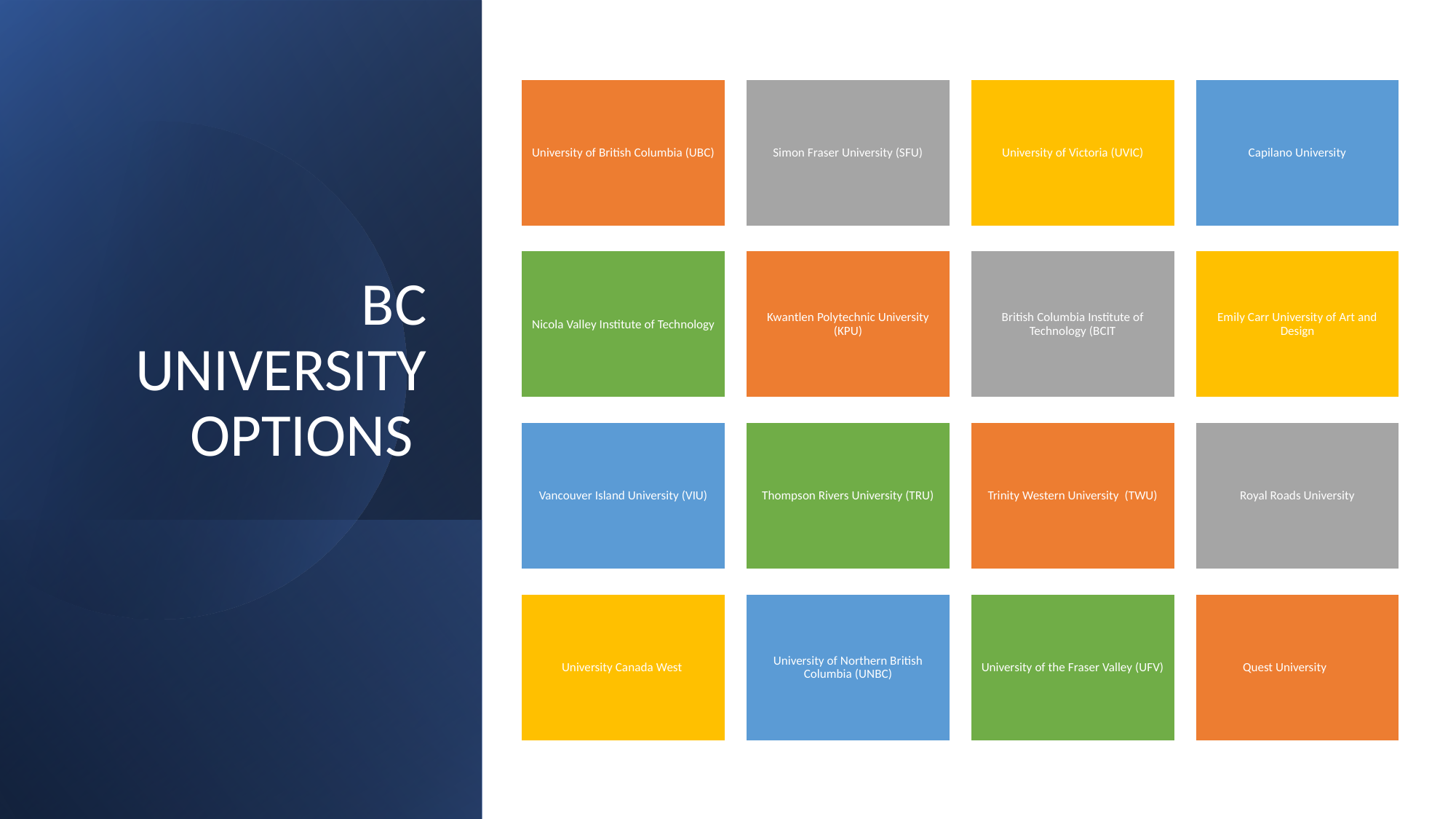

# BC UNIVERSITY OPTIONS

University of British Columbia (UBC)
Simon Fraser University (SFU)
University of Victoria (UVIC)
Capilano University
Nicola Valley Institute of Technology
Kwantlen Polytechnic University (KPU)
British Columbia Institute of Technology (BCIT
Emily Carr University of Art and Design
Vancouver Island University (VIU)
Thompson Rivers University (TRU)
Trinity Western University  (TWU)
Royal Roads University
University Canada West
University of Northern British Columbia (UNBC)
University of the Fraser Valley (UFV)
Quest University